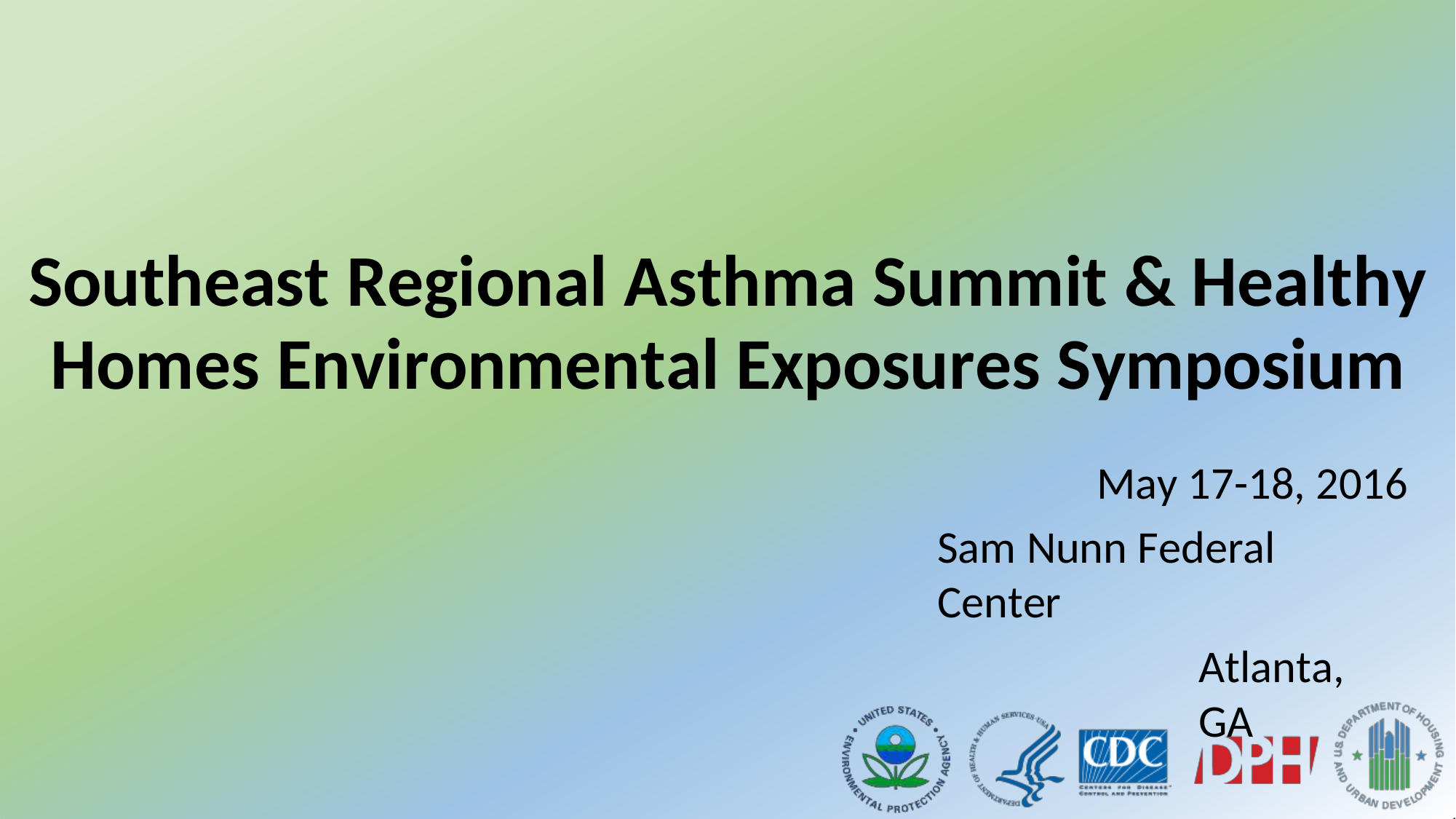

Southeast Regional Asthma Summit & Healthy
Homes Environmental Exposures Symposium
May 17-18, 2016
Sam Nunn Federal Center
Atlanta, GA